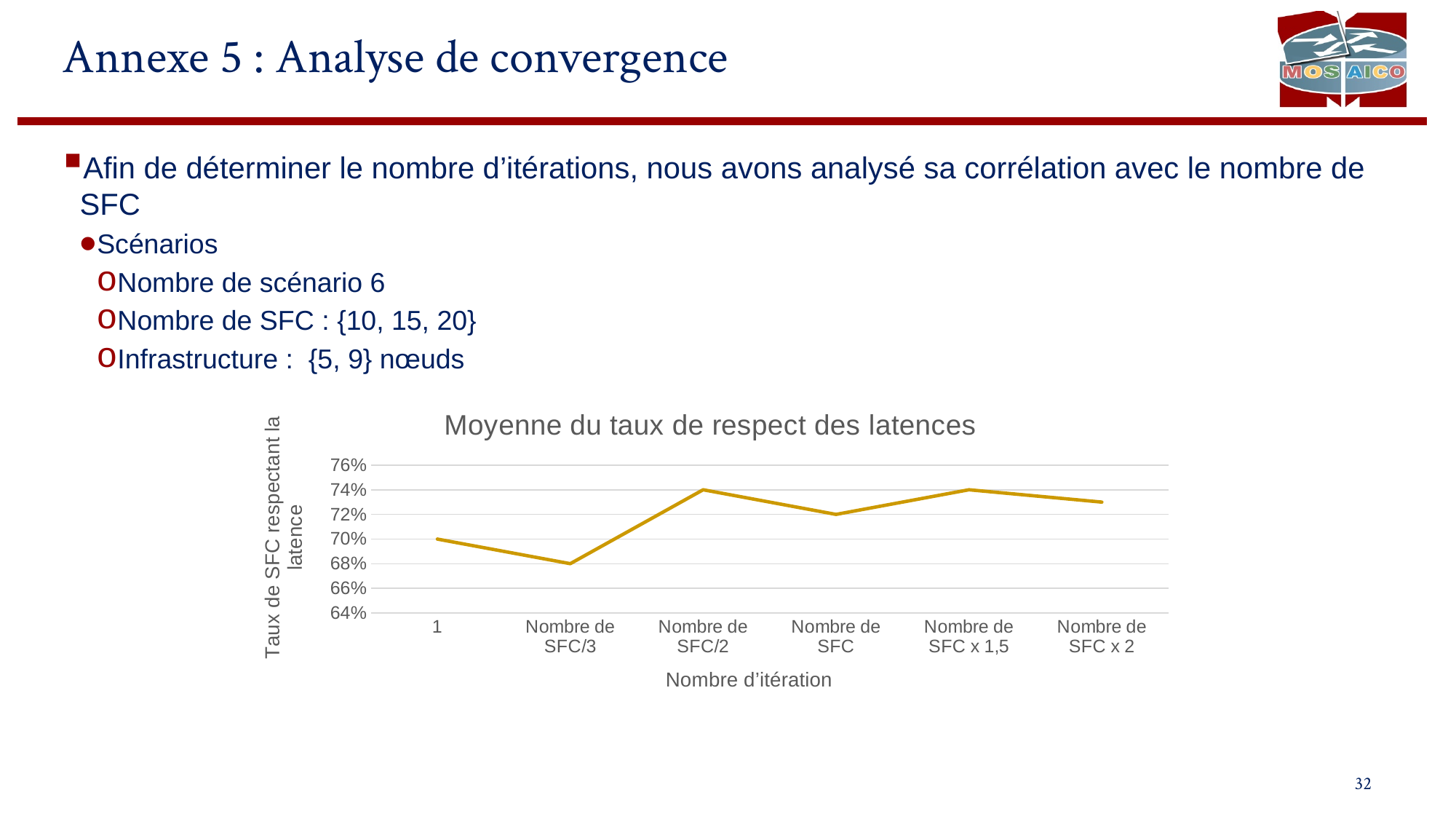

# Annexe 5 : Analyse de convergence
Afin de déterminer le nombre d’itérations, nous avons analysé sa corrélation avec le nombre de SFC
Scénarios
Nombre de scénario 6
Nombre de SFC : {10, 15, 20}
Infrastructure :  {5, 9} nœuds

Nous fixons donc le nombre d’itération au nombre de SFC/2

### Chart: Moyenne du taux de respect des latences

| Category | Colonne1 |
|---|---|
| 1 | 0.7 |
| Nombre de SFC/3 | 0.68 |
| Nombre de SFC/2 | 0.74 |
| Nombre de SFC | 0.72 |
| Nombre de SFC x 1,5 | 0.74 |
| Nombre de SFC x 2 | 0.73 |
32